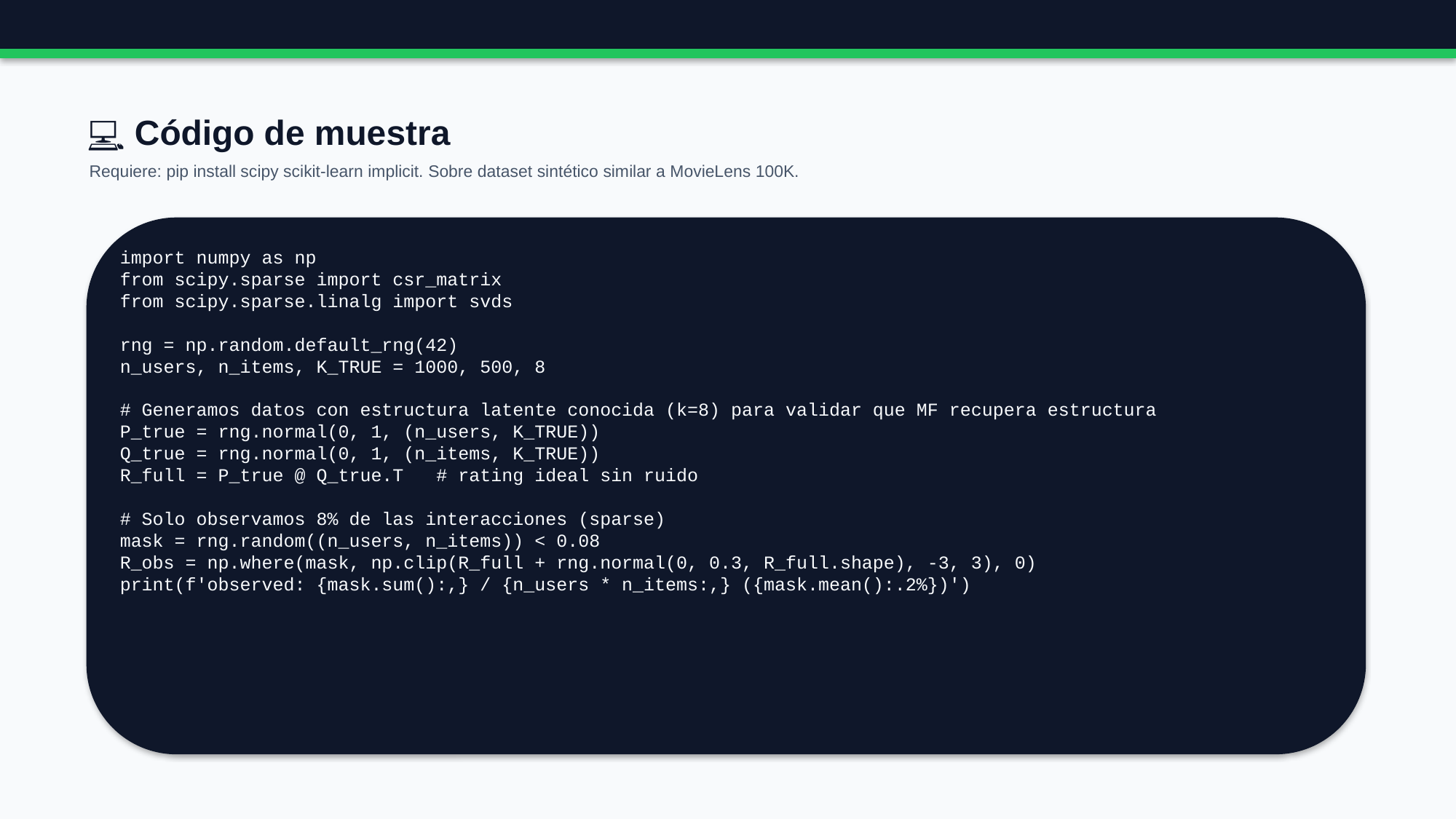

💻 Código de muestra
Requiere: pip install scipy scikit-learn implicit. Sobre dataset sintético similar a MovieLens 100K.

import numpy as np
from scipy.sparse import csr_matrix
from scipy.sparse.linalg import svds

rng = np.random.default_rng(42)
n_users, n_items, K_TRUE = 1000, 500, 8

# Generamos datos con estructura latente conocida (k=8) para validar que MF recupera estructura
P_true = rng.normal(0, 1, (n_users, K_TRUE))
Q_true = rng.normal(0, 1, (n_items, K_TRUE))
R_full = P_true @ Q_true.T   # rating ideal sin ruido

# Solo observamos 8% de las interacciones (sparse)
mask = rng.random((n_users, n_items)) < 0.08
R_obs = np.where(mask, np.clip(R_full + rng.normal(0, 0.3, R_full.shape), -3, 3), 0)
print(f'observed: {mask.sum():,} / {n_users * n_items:,} ({mask.mean():.2%})')